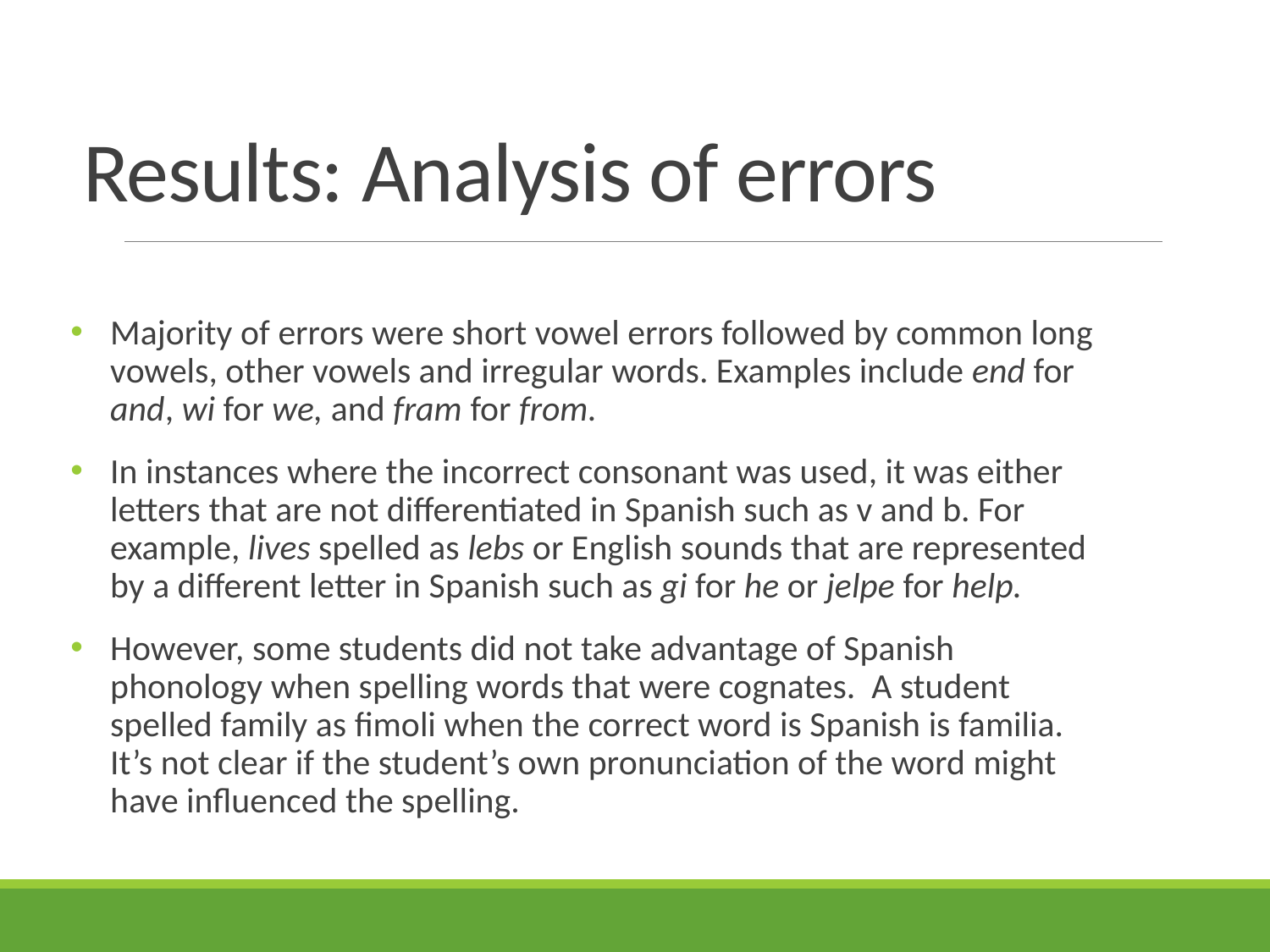

# Results: Analysis of errors
Majority of errors were short vowel errors followed by common long vowels, other vowels and irregular words. Examples include end for and, wi for we, and fram for from.
In instances where the incorrect consonant was used, it was either letters that are not differentiated in Spanish such as v and b. For example, lives spelled as lebs or English sounds that are represented by a different letter in Spanish such as gi for he or jelpe for help.
However, some students did not take advantage of Spanish phonology when spelling words that were cognates.  A student spelled family as fimoli when the correct word is Spanish is familia. It’s not clear if the student’s own pronunciation of the word might have influenced the spelling.